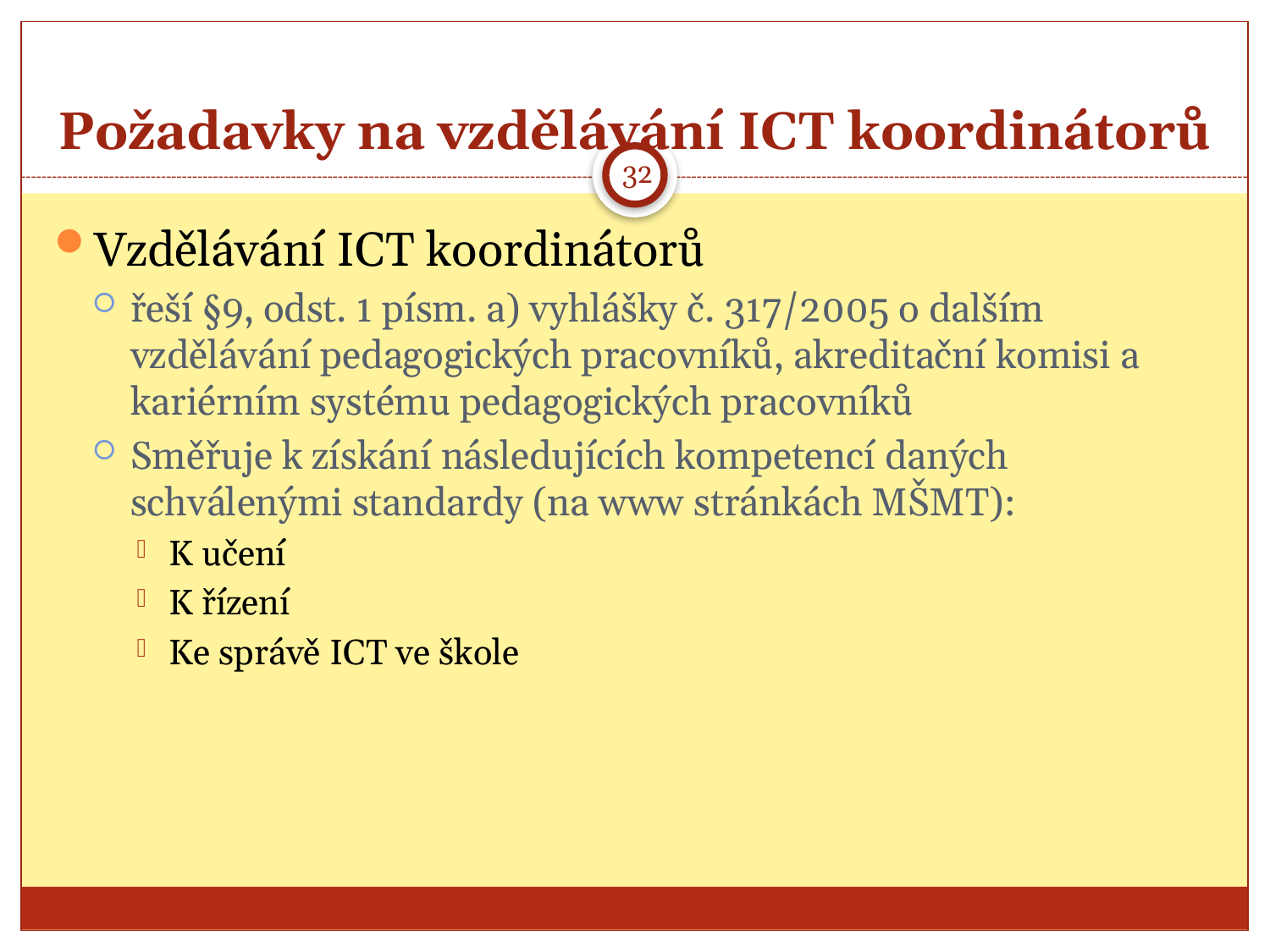

# Požadavky na vzdělávání ICT koordinátorů
32
Vzdělávání ICT koordinátorů
řeší §9, odst. 1 písm. a) vyhlášky č. 317/2005 o dalším vzdělávání pedagogických pracovníků, akreditační komisi a kariérním systému pedagogických pracovníků
Směřuje k získání následujících kompetencí daných schválenými standardy (na www stránkách MŠMT):
K učení
K řízení
Ke správě ICT ve škole